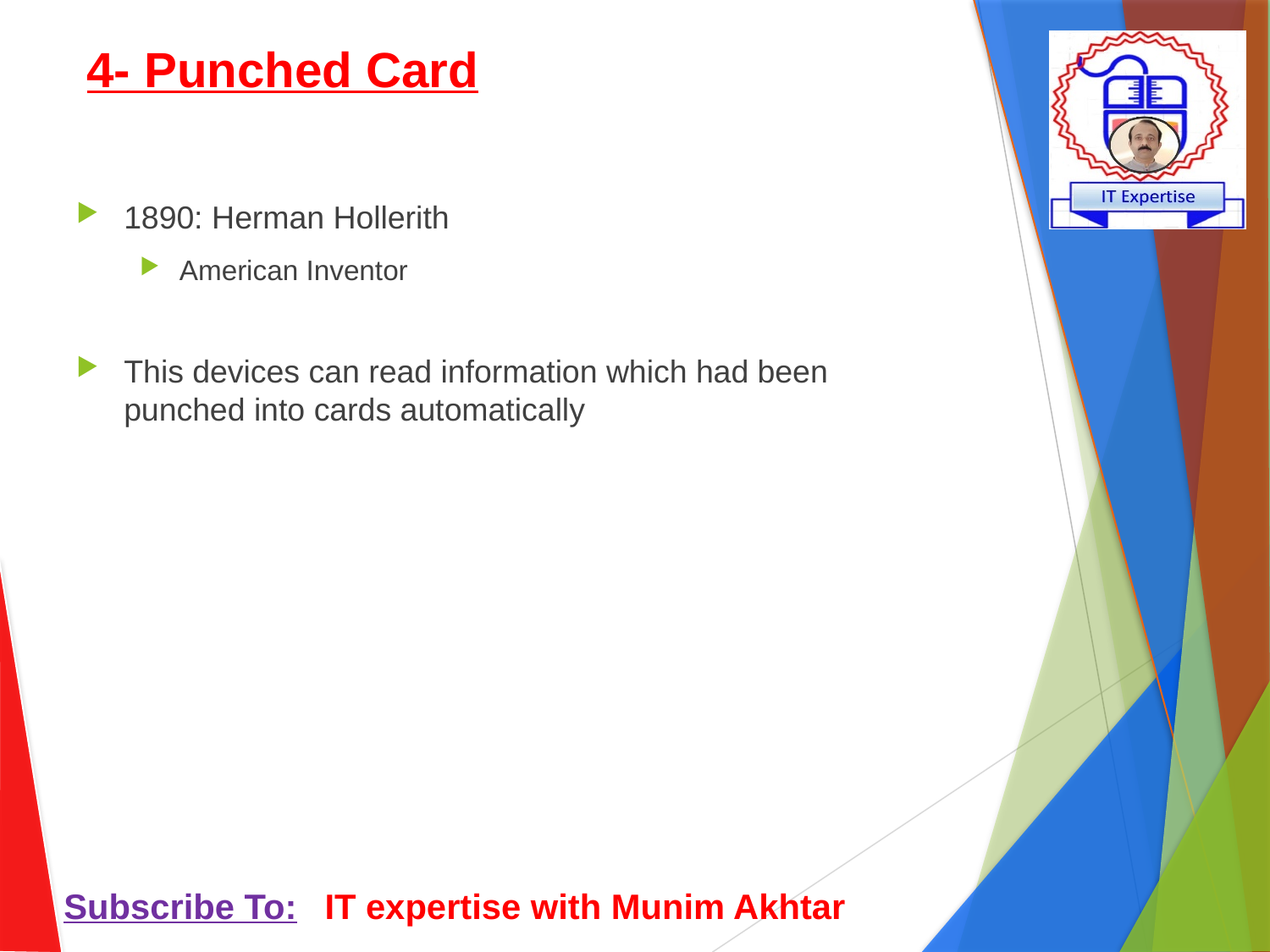

# 4- Punched Card
1890: Herman Hollerith
American Inventor

This devices can read information which had been punched into cards automatically